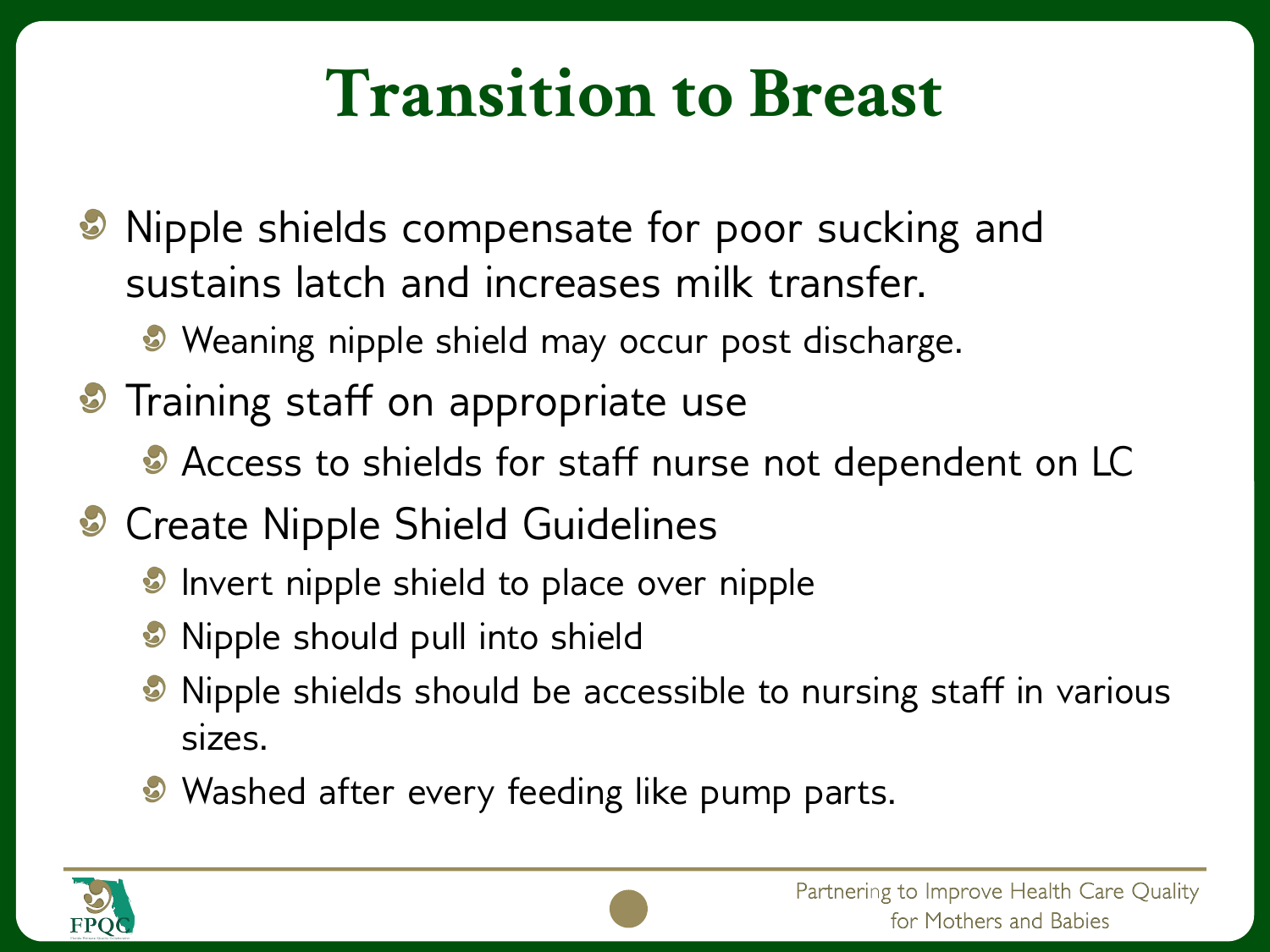

# Transition to Breast
Nipple shields compensate for poor sucking and sustains latch and increases milk transfer.
Weaning nipple shield may occur post discharge.
Training staff on appropriate use
Access to shields for staff nurse not dependent on LC
Create Nipple Shield Guidelines
Invert nipple shield to place over nipple
Nipple should pull into shield
Nipple shields should be accessible to nursing staff in various sizes.
Washed after every feeding like pump parts.